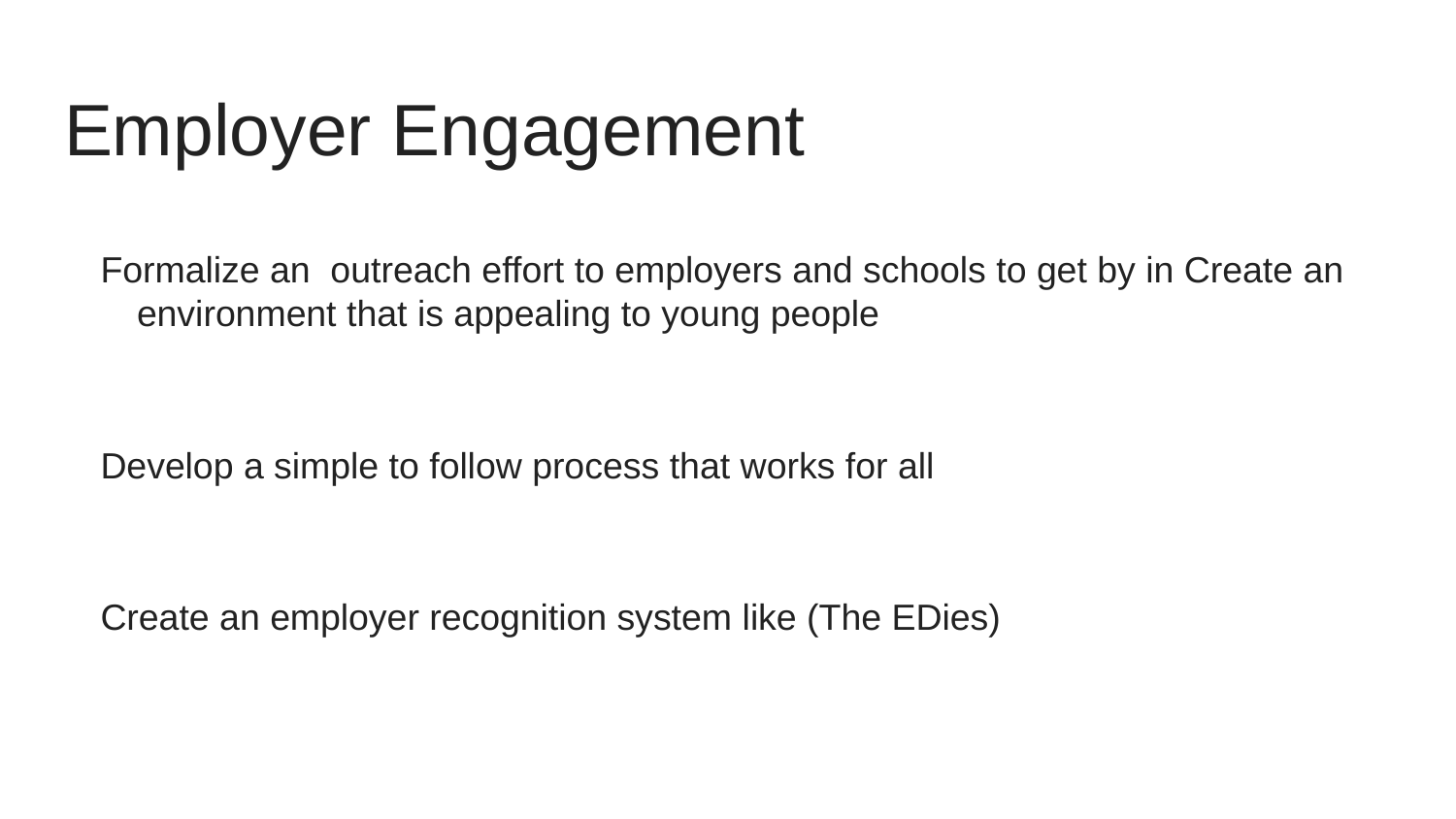

# Employer Engagement
Formalize an  outreach effort to employers and schools to get by in Create an environment that is appealing to young people

Develop a simple to follow process that works for all

Create an employer recognition system like (The EDies)